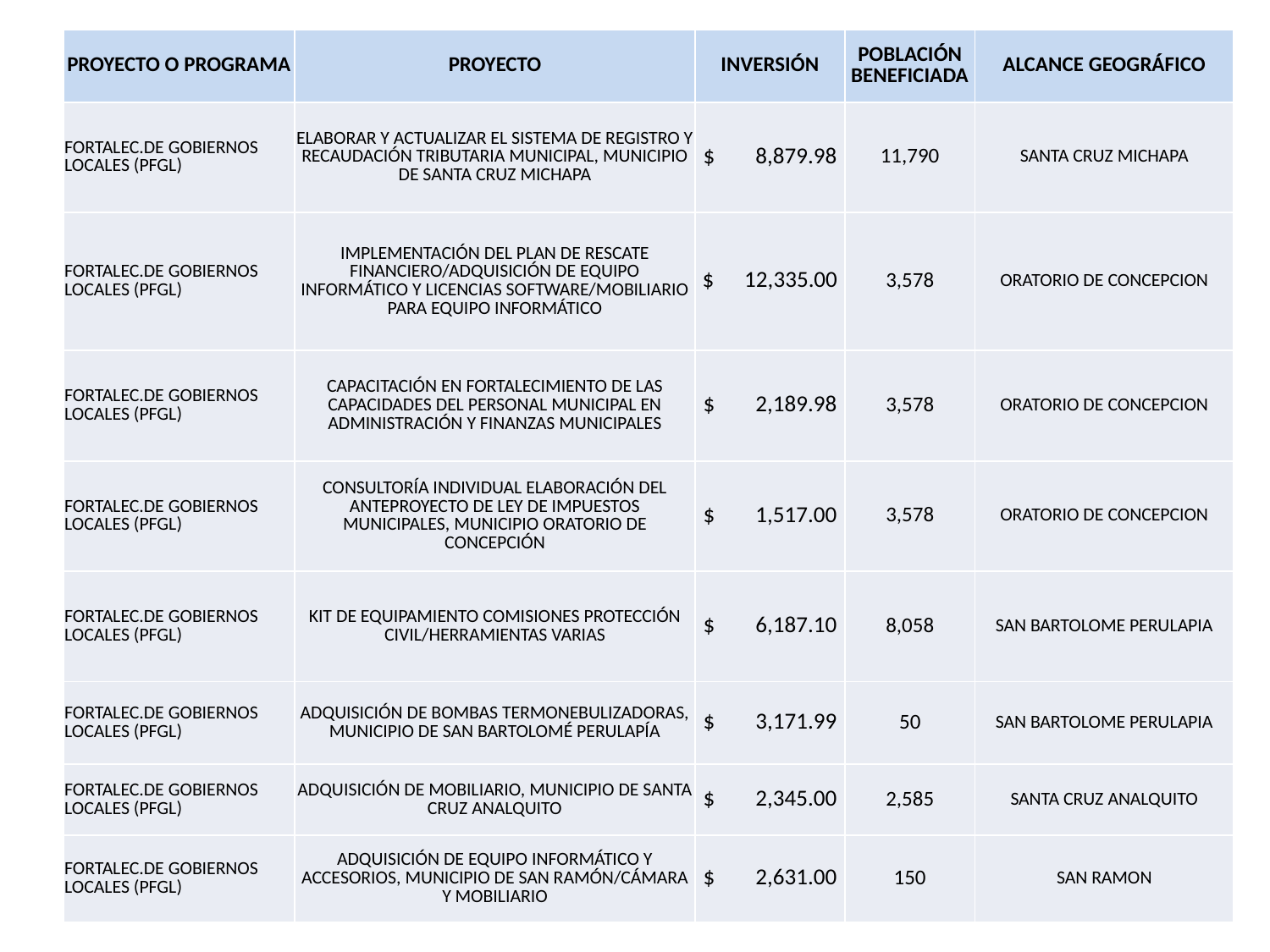

| PROYECTO O PROGRAMA | PROYECTO | INVERSIÓN | POBLACIÓN BENEFICIADA | ALCANCE GEOGRÁFICO |
| --- | --- | --- | --- | --- |
| FORTALEC.DE GOBIERNOS LOCALES (PFGL) | ELABORAR Y ACTUALIZAR EL SISTEMA DE REGISTRO Y RECAUDACIÓN TRIBUTARIA MUNICIPAL, MUNICIPIO DE SANTA CRUZ MICHAPA | $ 8,879.98 | 11,790 | SANTA CRUZ MICHAPA |
| FORTALEC.DE GOBIERNOS LOCALES (PFGL) | IMPLEMENTACIÓN DEL PLAN DE RESCATE FINANCIERO/ADQUISICIÓN DE EQUIPO INFORMÁTICO Y LICENCIAS SOFTWARE/MOBILIARIO PARA EQUIPO INFORMÁTICO | $ 12,335.00 | 3,578 | ORATORIO DE CONCEPCION |
| FORTALEC.DE GOBIERNOS LOCALES (PFGL) | CAPACITACIÓN EN FORTALECIMIENTO DE LAS CAPACIDADES DEL PERSONAL MUNICIPAL EN ADMINISTRACIÓN Y FINANZAS MUNICIPALES | $ 2,189.98 | 3,578 | ORATORIO DE CONCEPCION |
| FORTALEC.DE GOBIERNOS LOCALES (PFGL) | CONSULTORÍA INDIVIDUAL ELABORACIÓN DEL ANTEPROYECTO DE LEY DE IMPUESTOS MUNICIPALES, MUNICIPIO ORATORIO DE CONCEPCIÓN | $ 1,517.00 | 3,578 | ORATORIO DE CONCEPCION |
| FORTALEC.DE GOBIERNOS LOCALES (PFGL) | KIT DE EQUIPAMIENTO COMISIONES PROTECCIÓN CIVIL/HERRAMIENTAS VARIAS | $ 6,187.10 | 8,058 | SAN BARTOLOME PERULAPIA |
| FORTALEC.DE GOBIERNOS LOCALES (PFGL) | ADQUISICIÓN DE BOMBAS TERMONEBULIZADORAS, MUNICIPIO DE SAN BARTOLOMÉ PERULAPÍA | $ 3,171.99 | 50 | SAN BARTOLOME PERULAPIA |
| FORTALEC.DE GOBIERNOS LOCALES (PFGL) | ADQUISICIÓN DE MOBILIARIO, MUNICIPIO DE SANTA CRUZ ANALQUITO | $ 2,345.00 | 2,585 | SANTA CRUZ ANALQUITO |
| FORTALEC.DE GOBIERNOS LOCALES (PFGL) | ADQUISICIÓN DE EQUIPO INFORMÁTICO Y ACCESORIOS, MUNICIPIO DE SAN RAMÓN/CÁMARA Y MOBILIARIO | $ 2,631.00 | 150 | SAN RAMON |